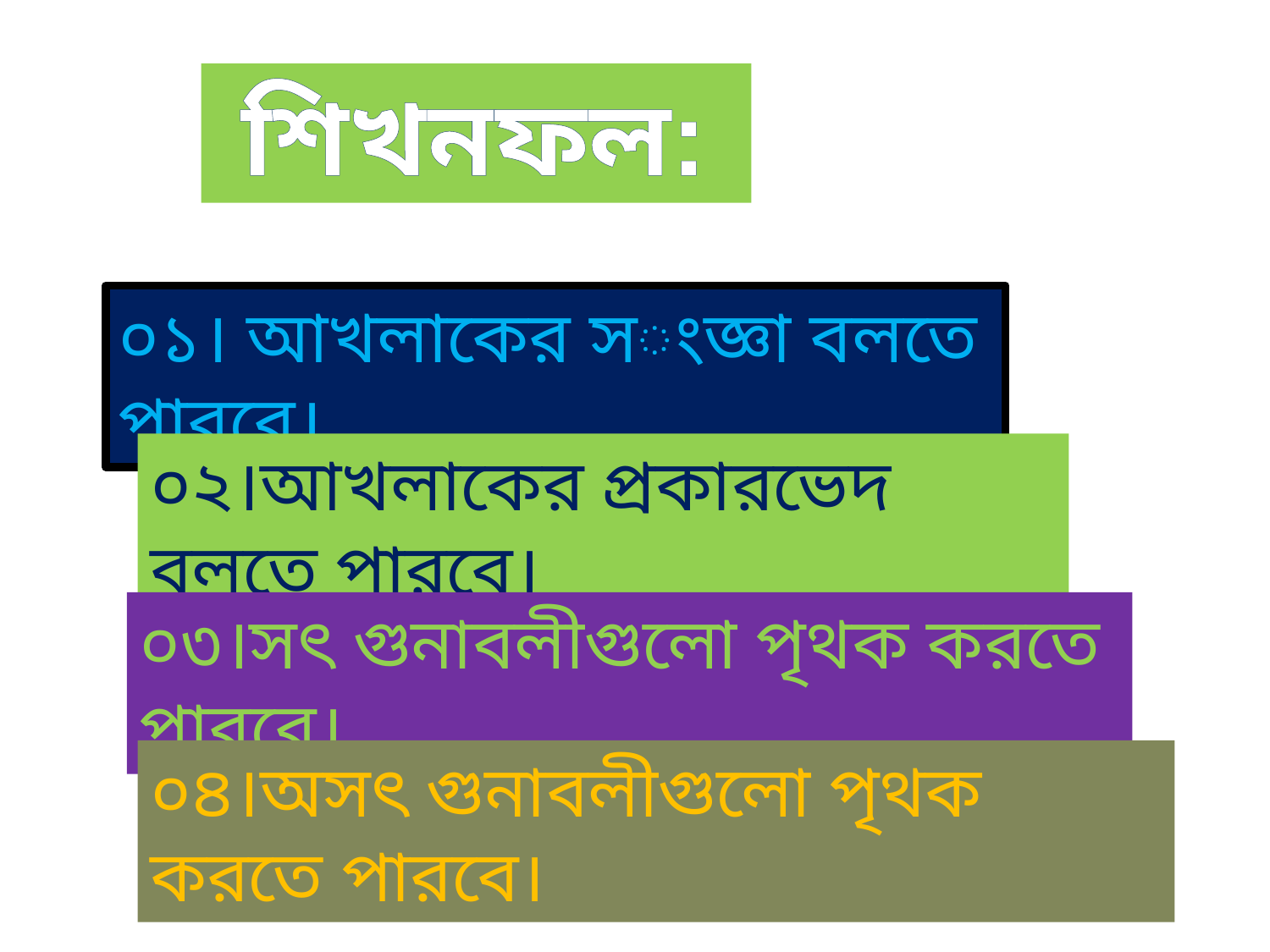

শিখনফল:
০১। আখলাকের সংজ্ঞা বলতে পারবে।
০২।আখলাকের প্রকারভেদ বলতে পারবে।
০৩।সৎ গুনাবলীগুলো পৃথক করতে পারবে।
০৪।অসৎ গুনাবলীগুলো পৃথক করতে পারবে।